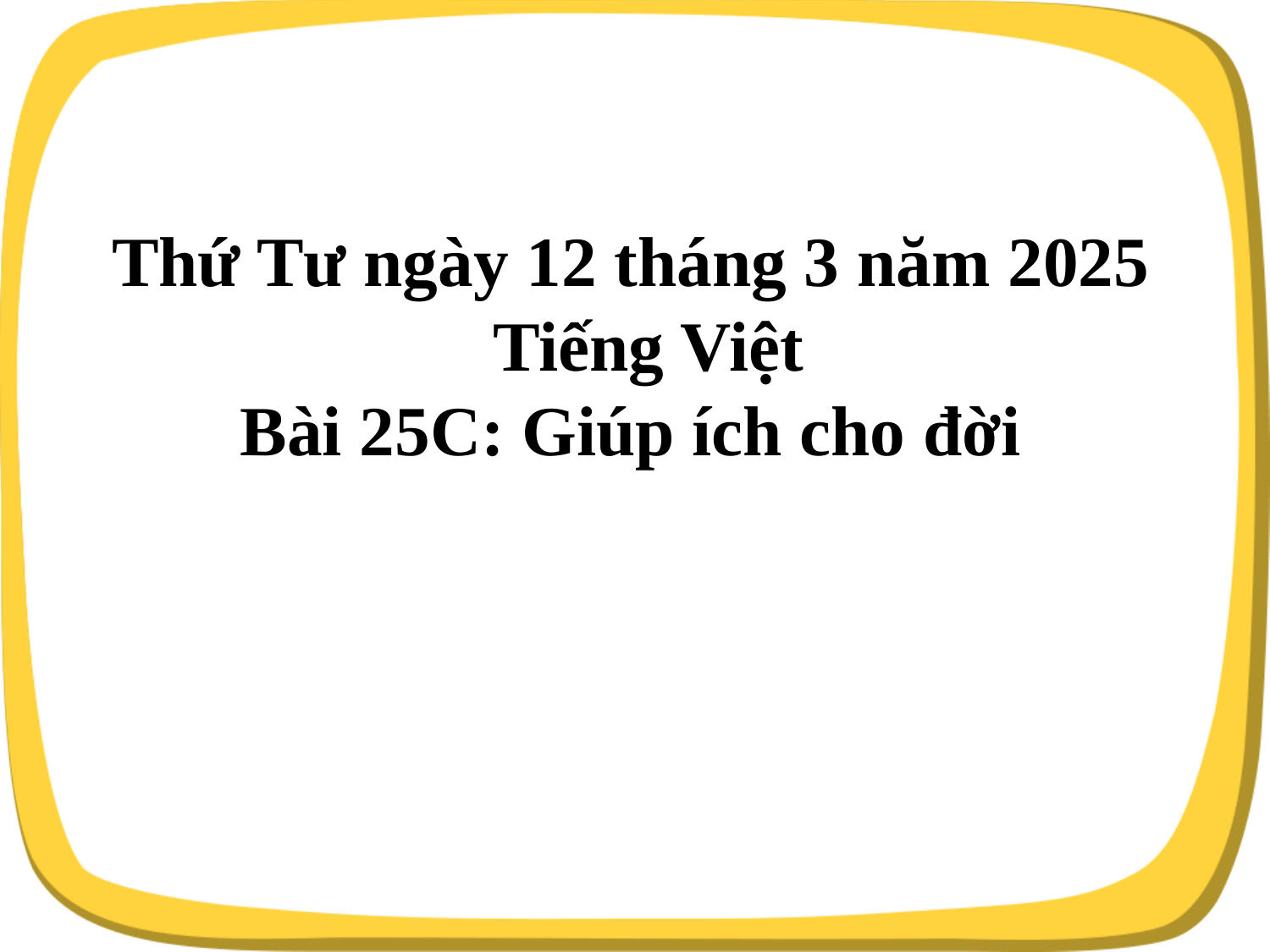

Thứ Tư ngày 12 tháng 3 năm 2025
  Tiếng Việt
Bài 25C: Giúp ích cho đời